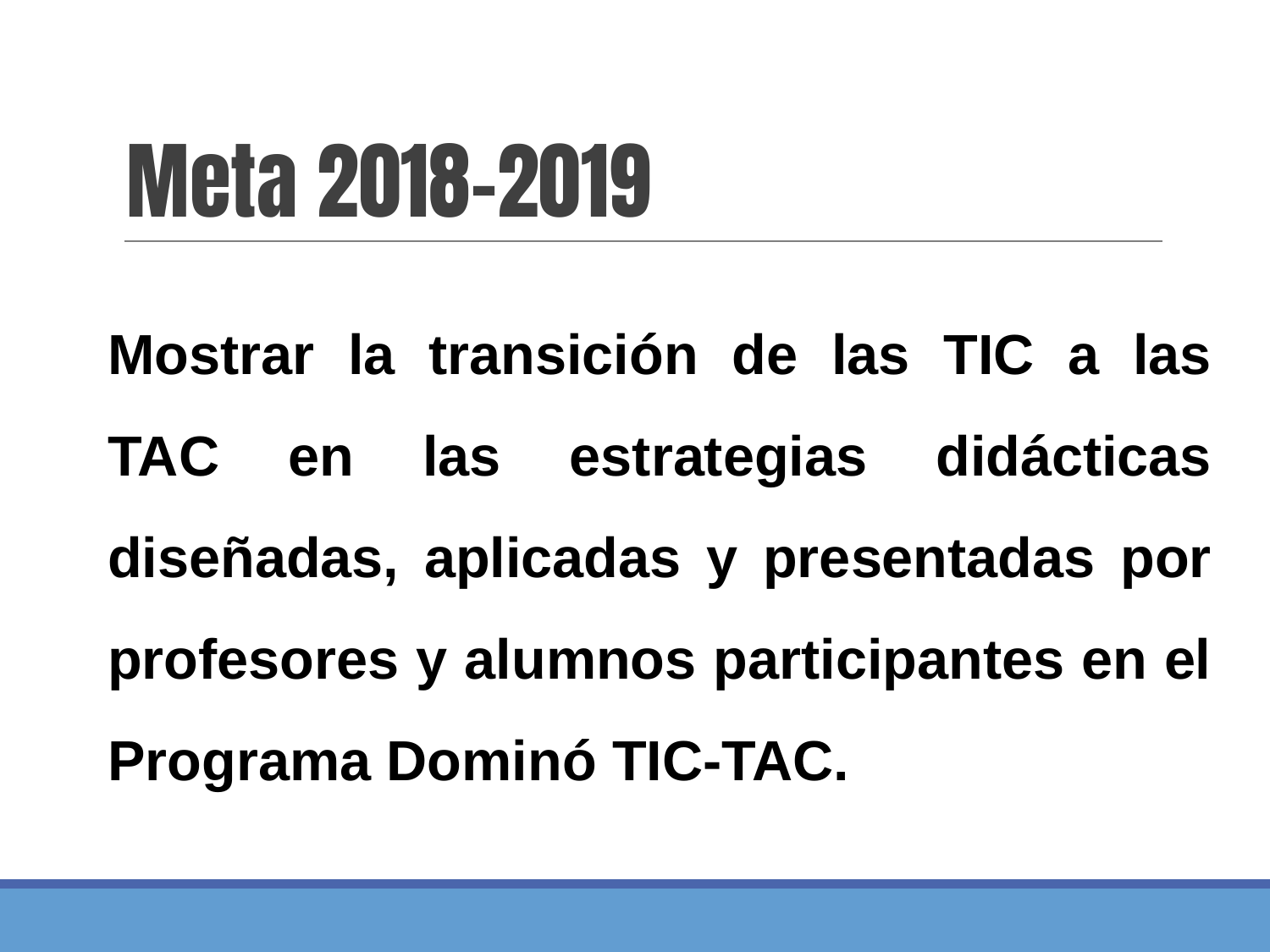

# Meta 2018-2019
Mostrar la transición de las TIC a las TAC en las estrategias didácticas diseñadas, aplicadas y presentadas por profesores y alumnos participantes en el Programa Dominó TIC-TAC.